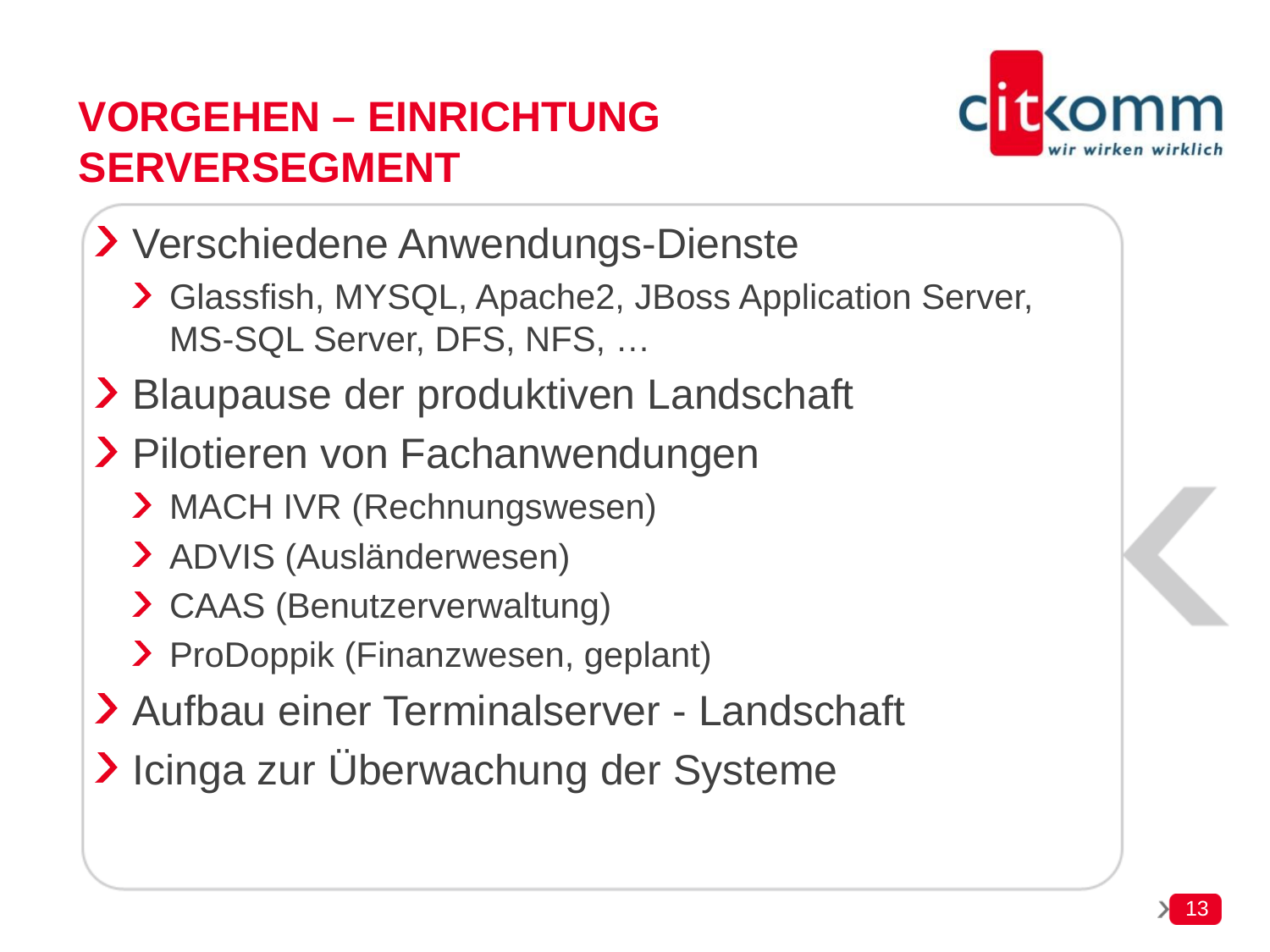

# Vorgehen – Einrichtung Serversegment
Verschiedene Anwendungs-Dienste
Glassfish, MYSQL, Apache2, JBoss Application Server, MS-SQL Server, DFS, NFS, …
Blaupause der produktiven Landschaft
Pilotieren von Fachanwendungen
MACH IVR (Rechnungswesen)
ADVIS (Ausländerwesen)
CAAS (Benutzerverwaltung)
ProDoppik (Finanzwesen, geplant)
Aufbau einer Terminalserver - Landschaft
Icinga zur Überwachung der Systeme

13